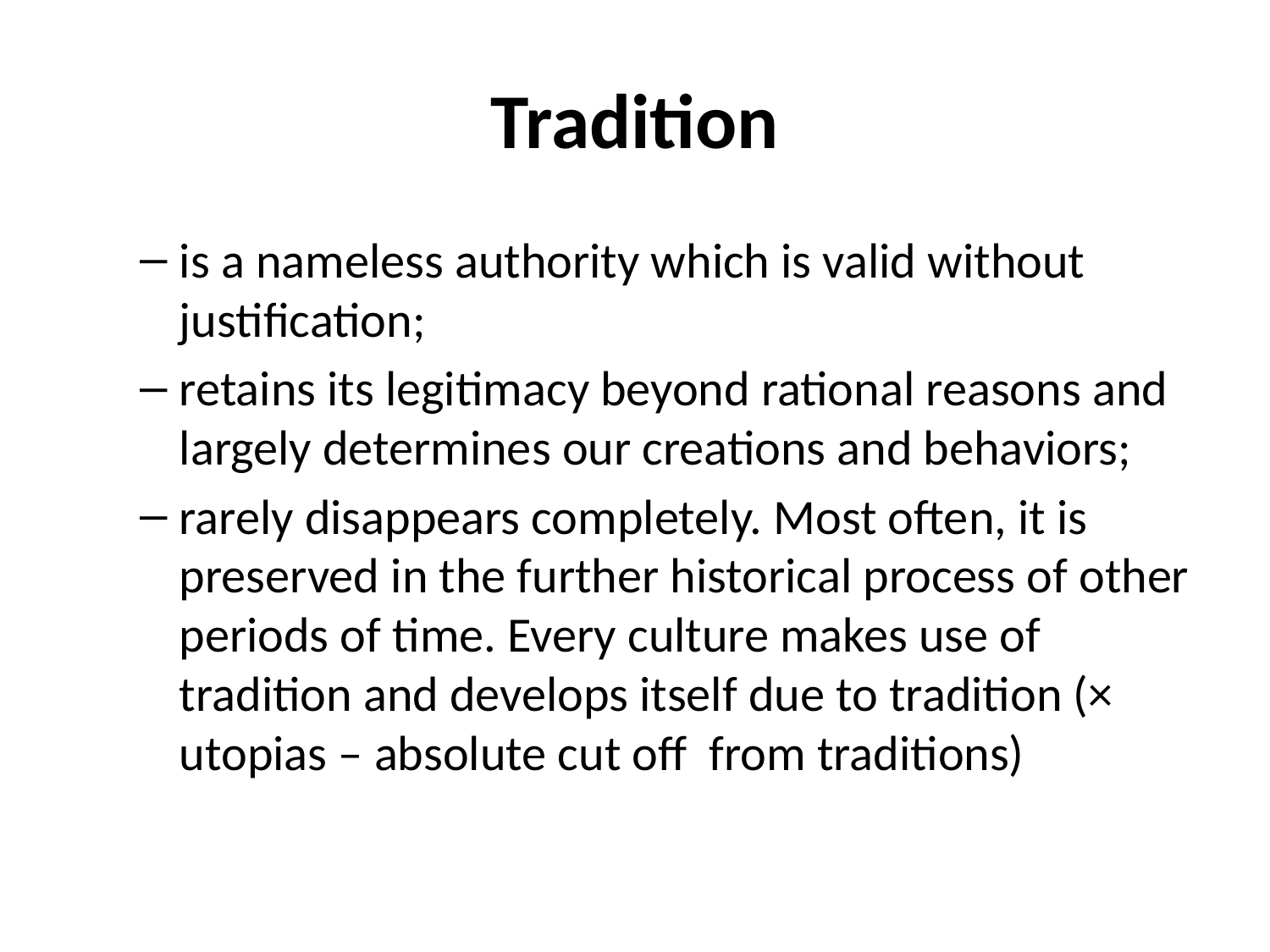

# Tradition
is a nameless authority which is valid without justification;
retains its legitimacy beyond rational reasons and largely determines our creations and behaviors;
rarely disappears completely. Most often, it is preserved in the further historical process of other periods of time. Every culture makes use of tradition and develops itself due to tradition (× utopias – absolute cut off  from traditions)